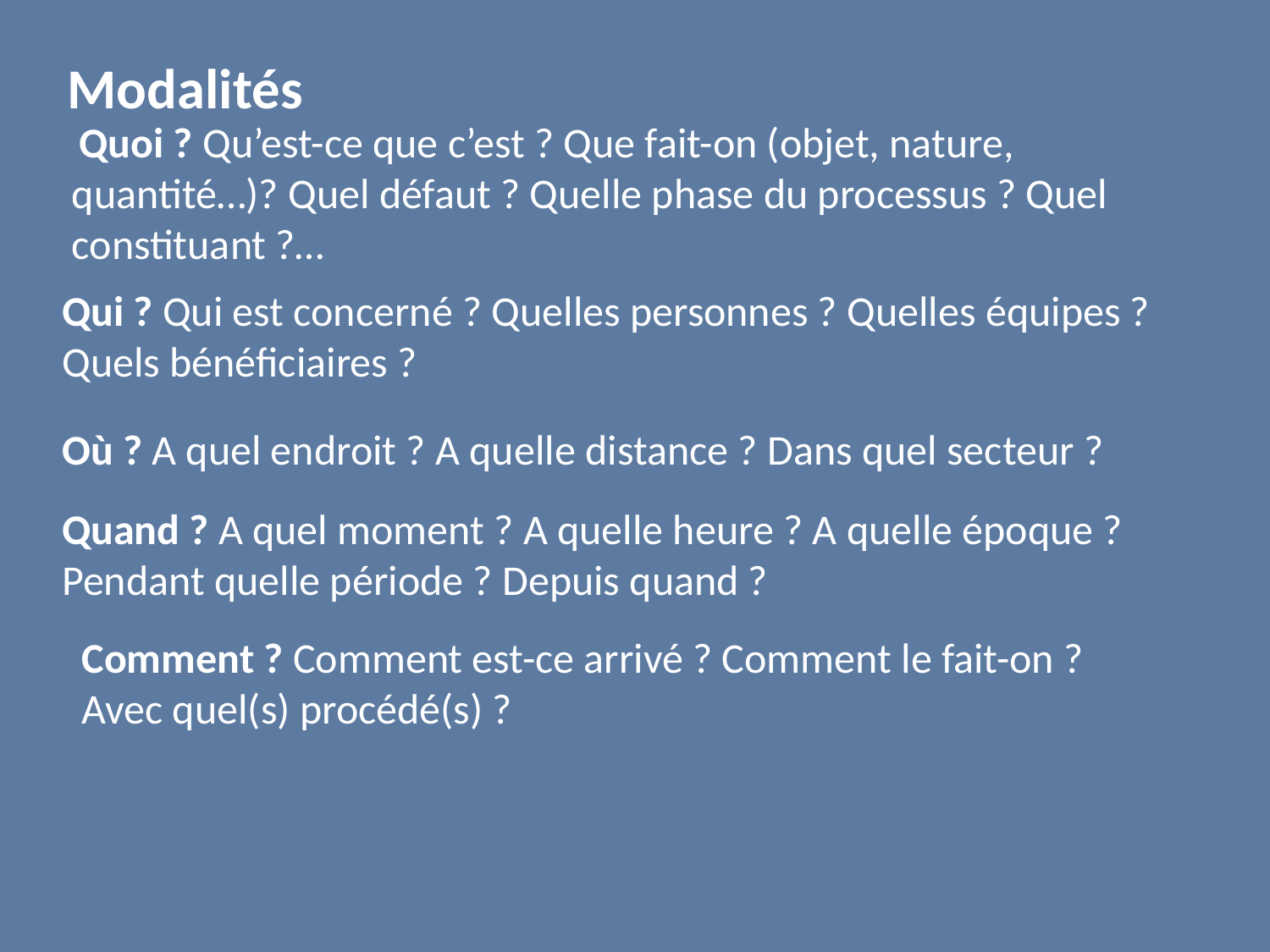

Modalités
 Quoi ? Qu’est-ce que c’est ? Que fait-on (objet, nature, quantité…)? Quel défaut ? Quelle phase du processus ? Quel constituant ?…
Qui ? Qui est concerné ? Quelles personnes ? Quelles équipes ? Quels bénéficiaires ?
Où ? A quel endroit ? A quelle distance ? Dans quel secteur ?
Quand ? A quel moment ? A quelle heure ? A quelle époque ? Pendant quelle période ? Depuis quand ?
Comment ? Comment est-ce arrivé ? Comment le fait-on ? Avec quel(s) procédé(s) ?